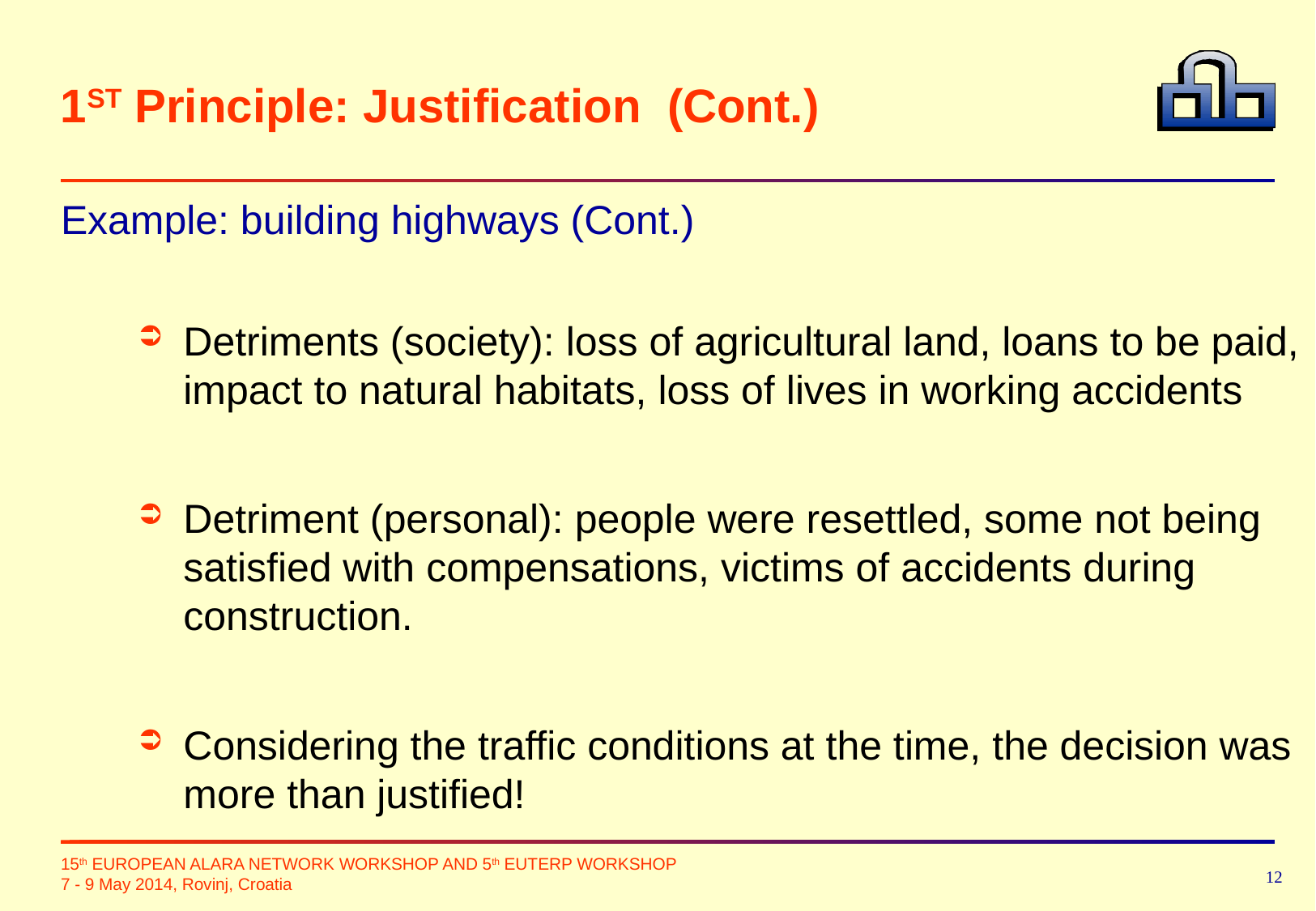

# 1ST Principle: Justification  (Cont.)
Example: building highways (Cont.)

Detriments (society): loss of agricultural land, loans to be paid, impact to natural habitats, loss of lives in working accidents

Detriment (personal): people were resettled, some not being satisfied with compensations, victims of accidents during construction.

Considering the traffic conditions at the time, the decision was more than justified!
12
15th EUROPEAN ALARA NETWORK WORKSHOP AND 5th EUTERP WORKSHOP
7 - 9 May 2014, Rovinj, Croatia